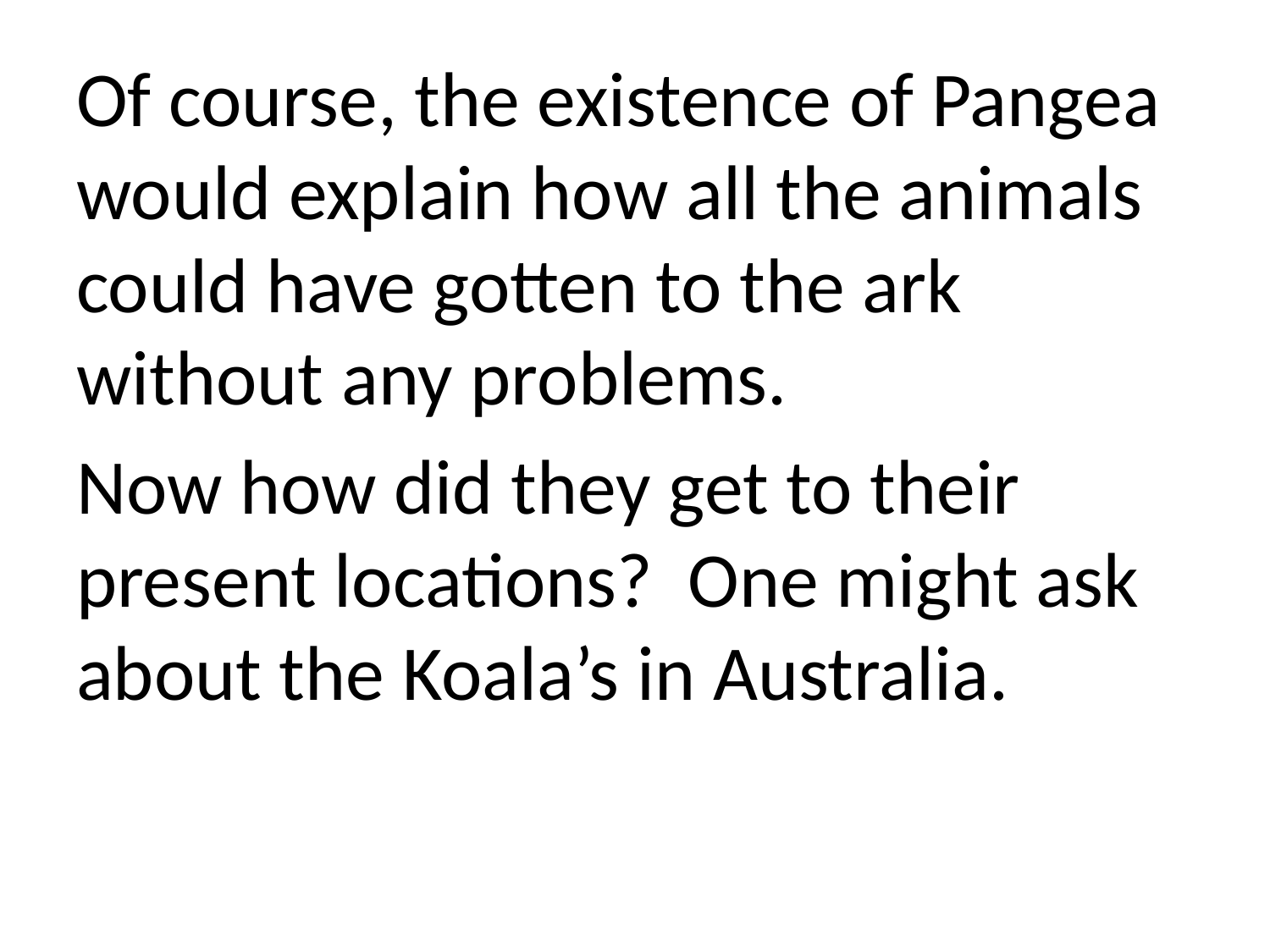

Of course, the existence of Pangea would explain how all the animals could have gotten to the ark without any problems.
Now how did they get to their present locations?  One might ask about the Koala’s in Australia.